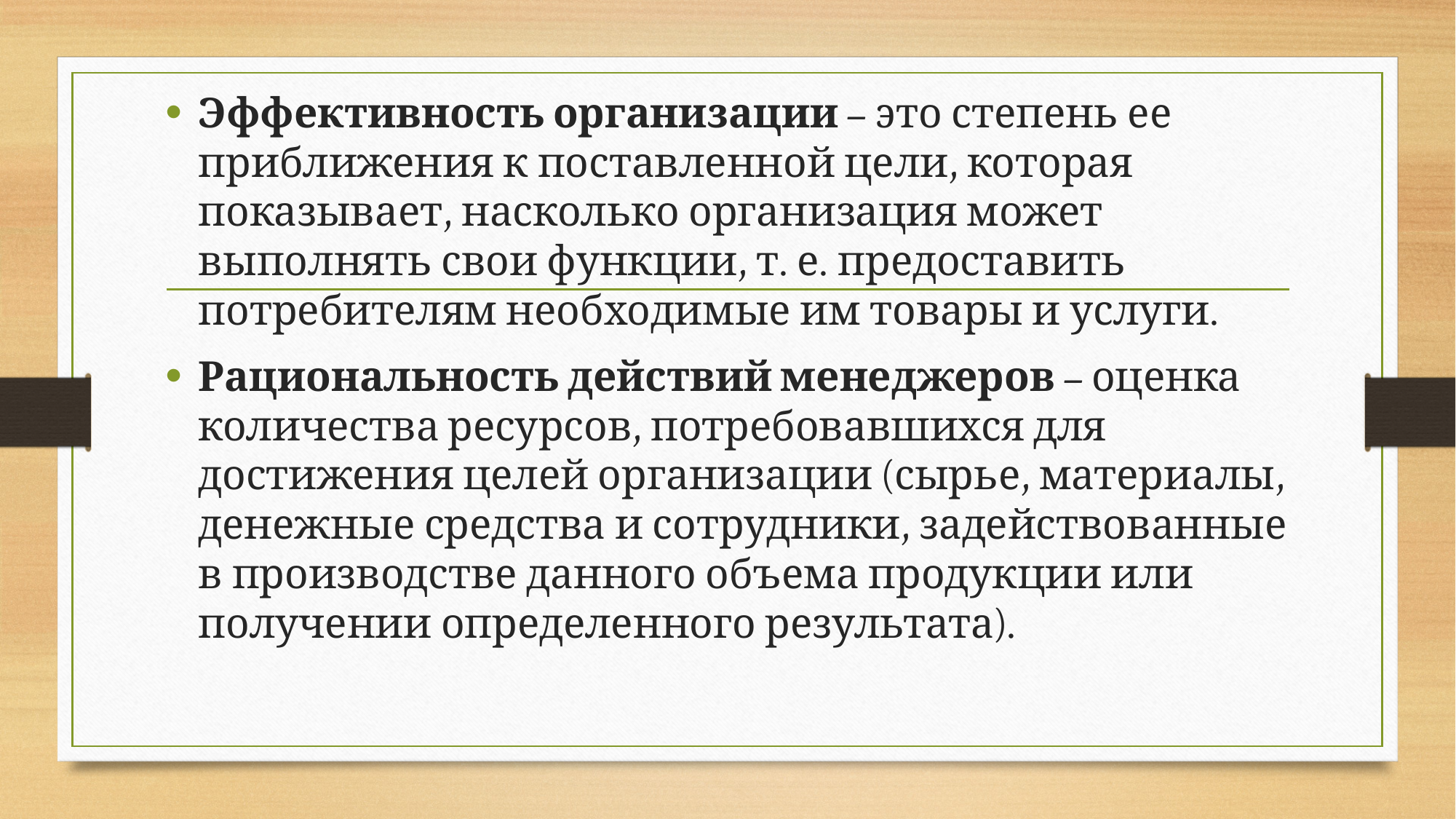

Эффективность организации – это степень ее приближения к поставленной цели, которая показывает, насколько организация может выполнять свои функции, т. е. предоставить потребителям необходимые им товары и услуги.
Рациональность действий менеджеров – оценка количества ресурсов, потребовавшихся для достижения целей организации (сырье, материалы, денежные средства и сотрудники, задействованные в производстве данного объема продукции или получении определенного результата).